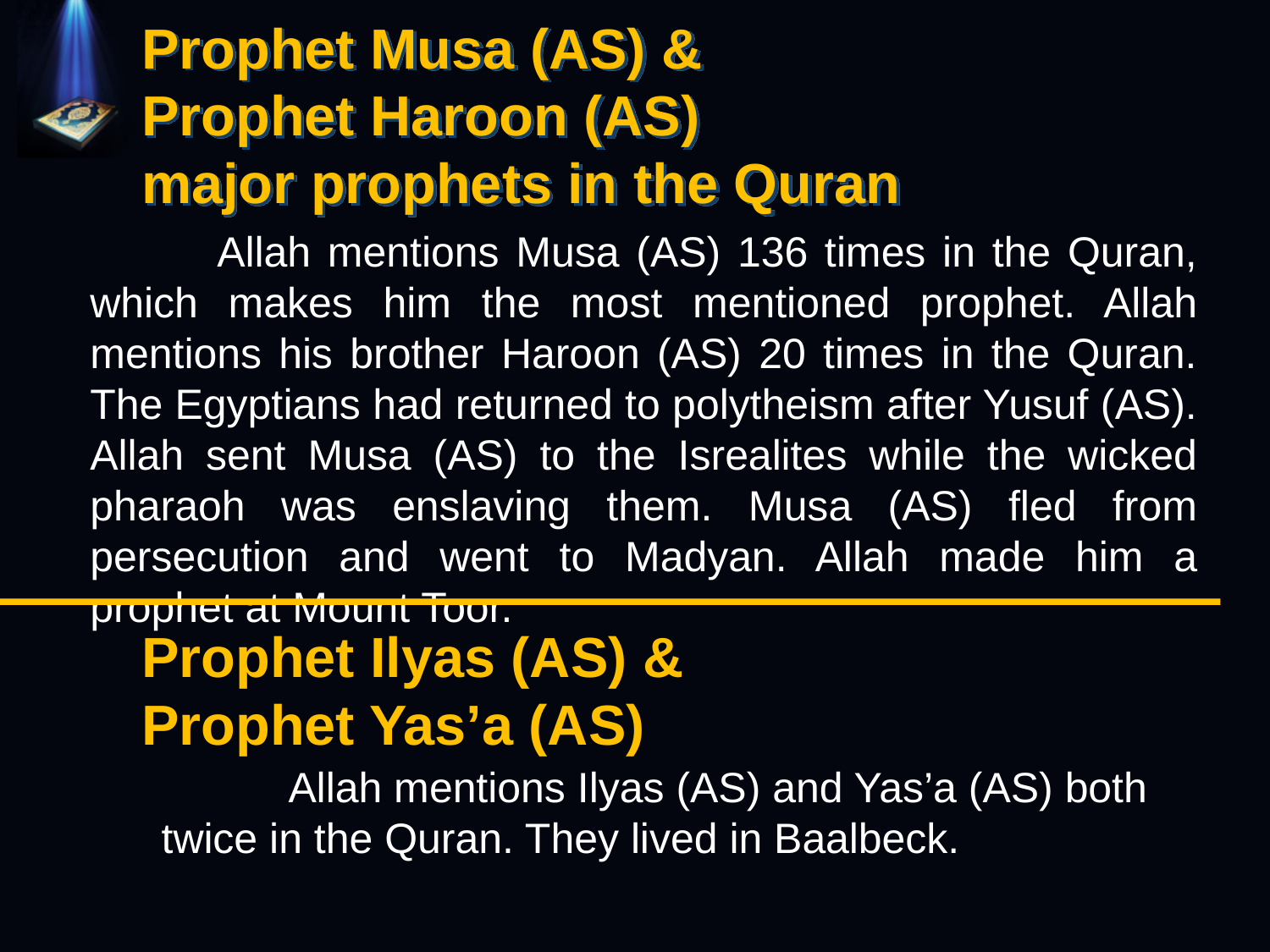

# Prophet Musa (AS) & Prophet Haroon (AS) major prophets in the Quran
		Allah mentions Musa (AS) 136 times in the Quran, which makes him the most mentioned prophet. Allah mentions his brother Haroon (AS) 20 times in the Quran. The Egyptians had returned to polytheism after Yusuf (AS). Allah sent Musa (AS) to the Isrealites while the wicked pharaoh was enslaving them. Musa (AS) fled from persecution and went to Madyan. Allah made him a prophet at Mount Toor.

Prophet Ilyas (AS) &
Prophet Yas’a (AS)
	Allah mentions Ilyas (AS) and Yas’a (AS) both twice in the Quran. They lived in Baalbeck.